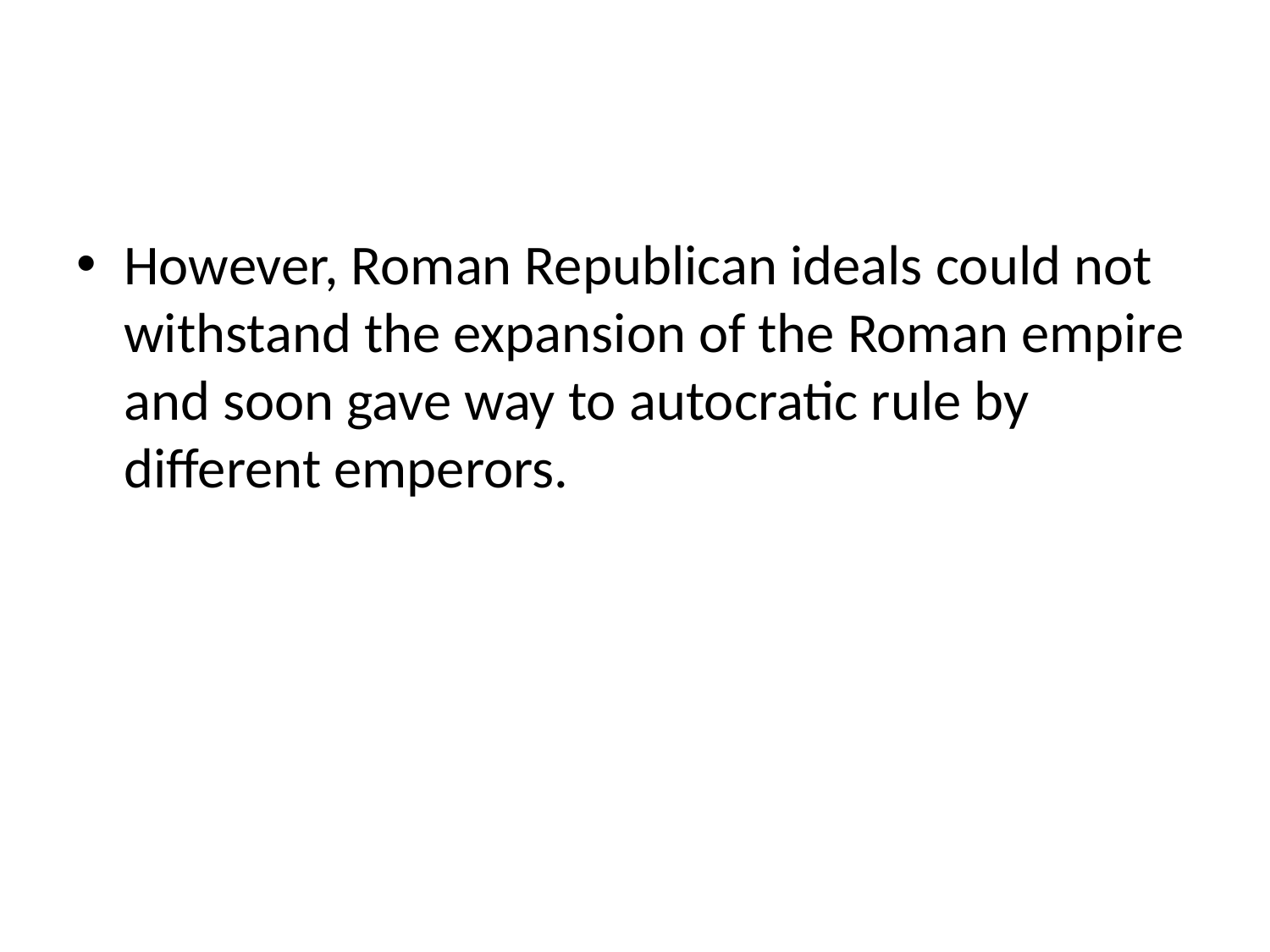

#
However, Roman Republican ideals could not withstand the expansion of the Roman empire and soon gave way to autocratic rule by different emperors.